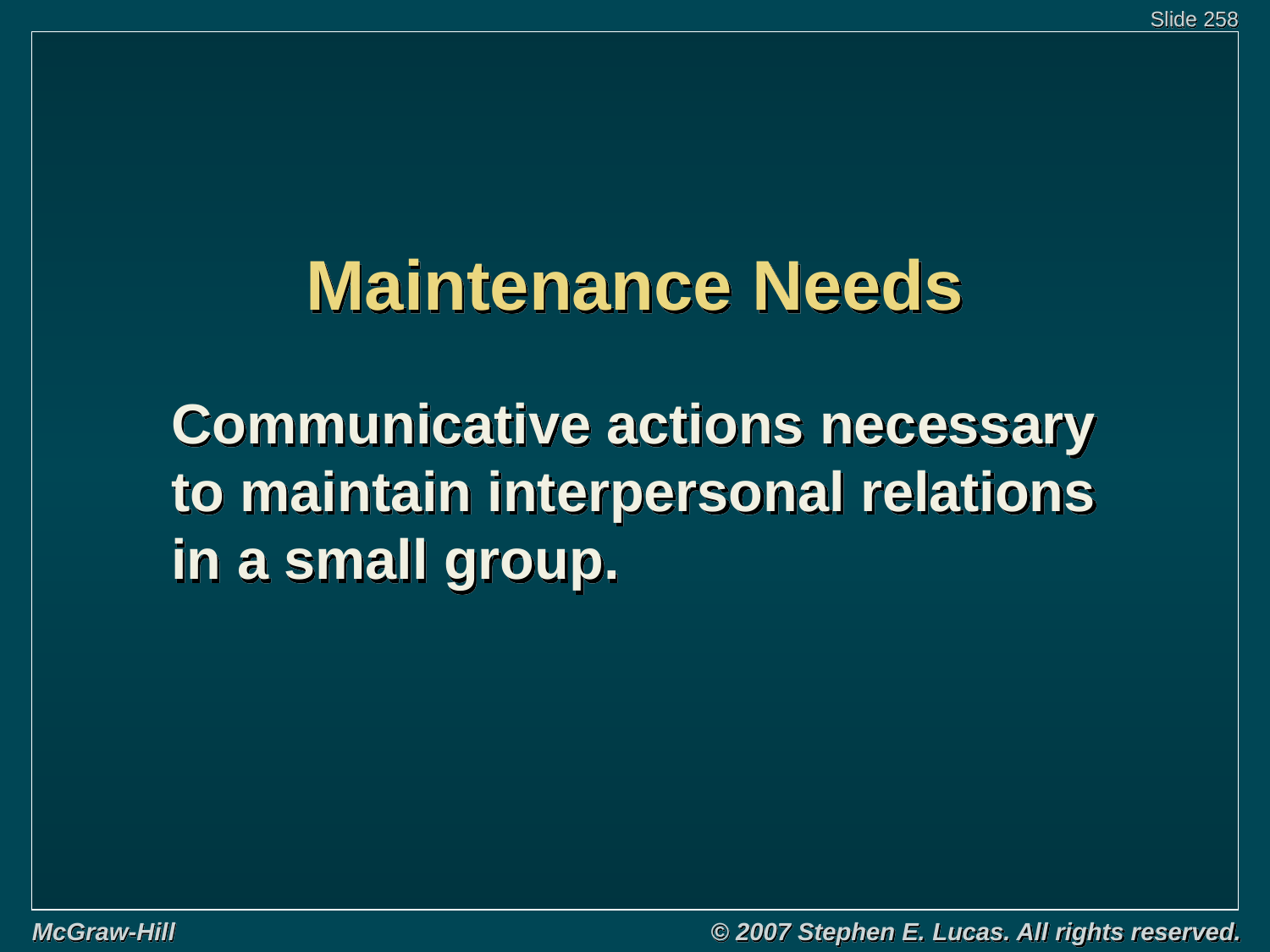

# Maintenance Needs
Communicative actions necessary
to maintain interpersonal relations
in a small group.